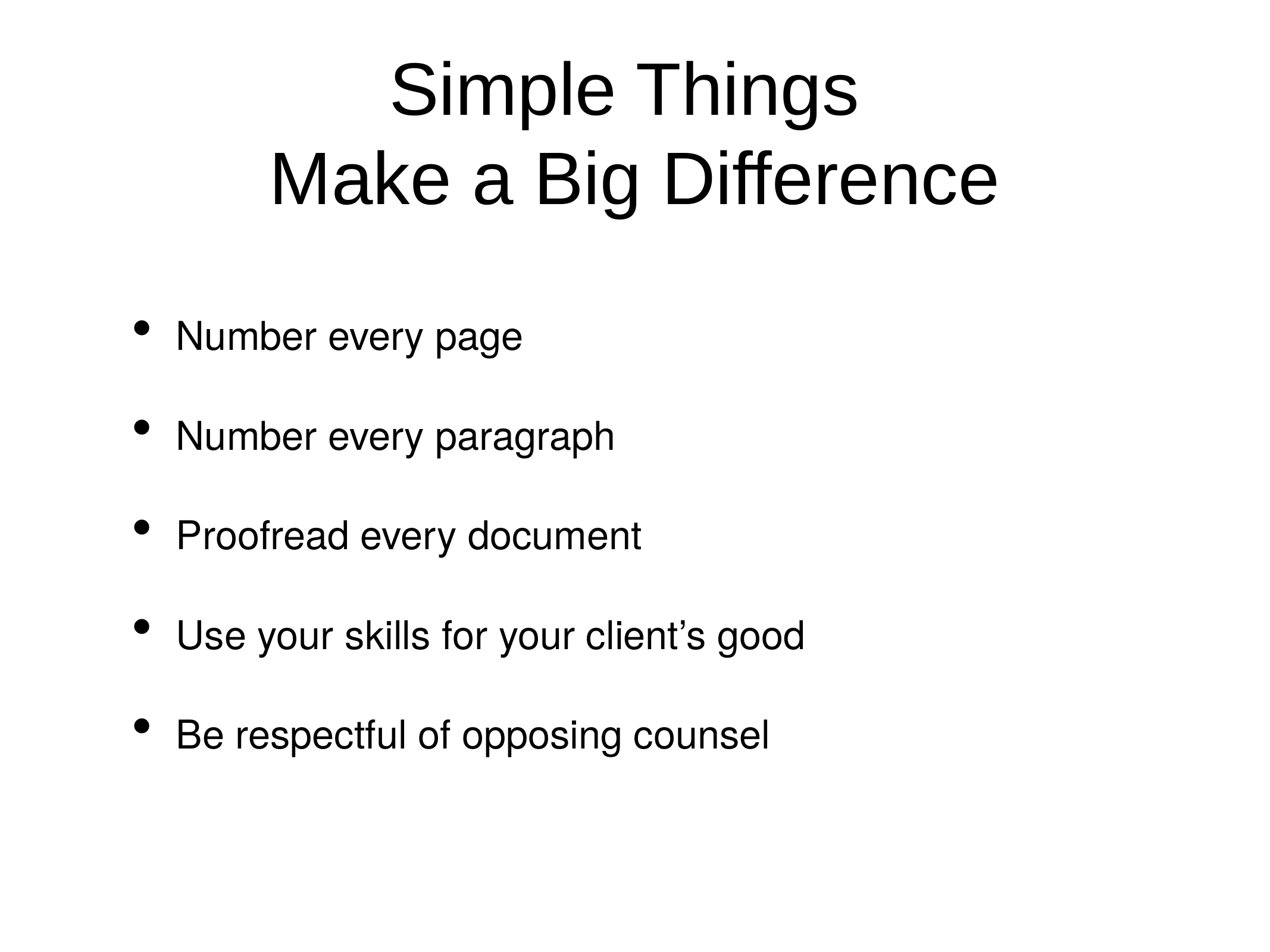

# Simple Things
Make a Big Difference
Number every page
Number every paragraph
Proofread every document
Use your skills for your client’s good
Be respectful of opposing counsel